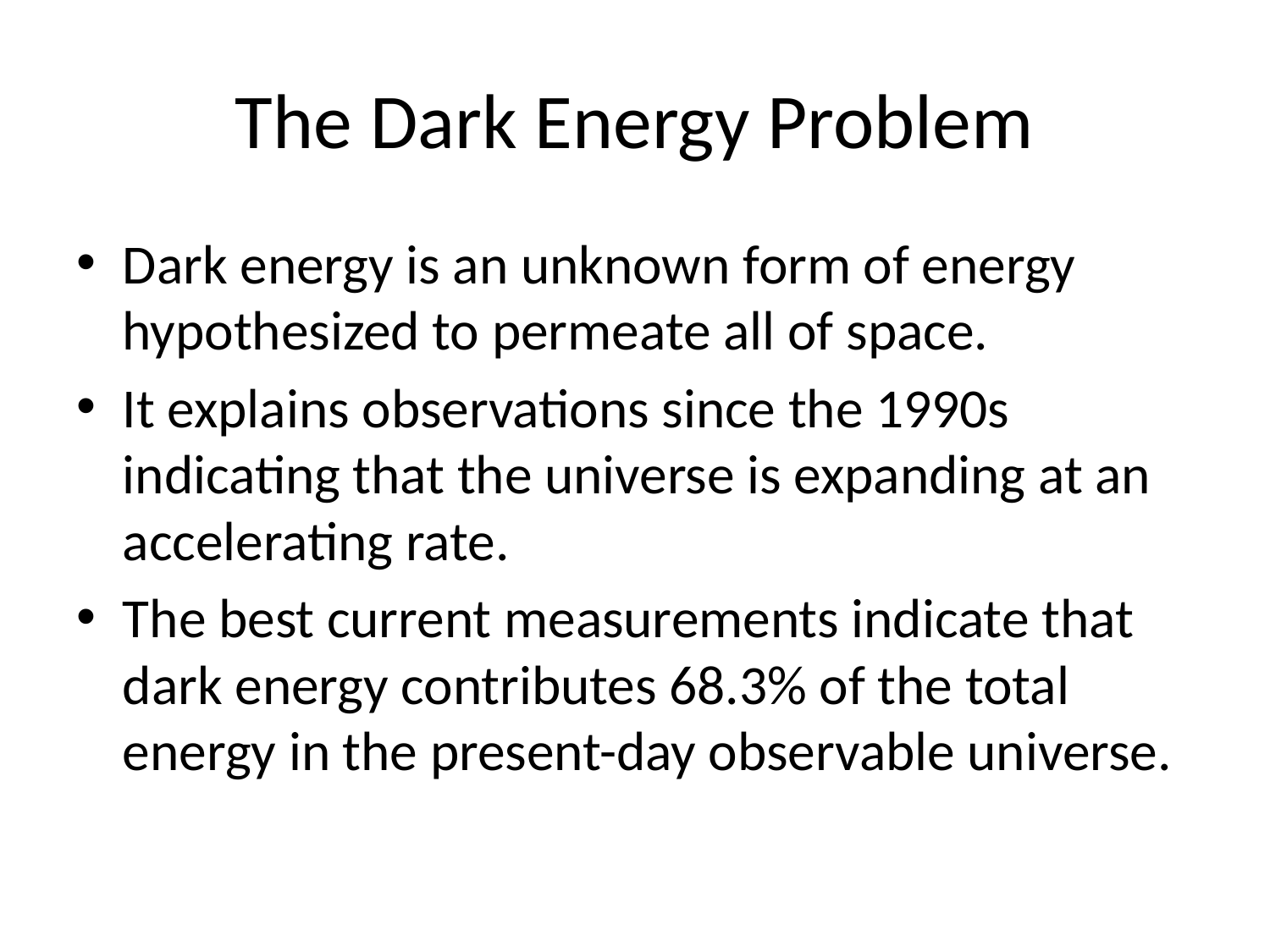

# The Dark Energy Problem
Dark energy is an unknown form of energy hypothesized to permeate all of space.
It explains observations since the 1990s indicating that the universe is expanding at an accelerating rate.
The best current measurements indicate that dark energy contributes 68.3% of the total energy in the present-day observable universe.